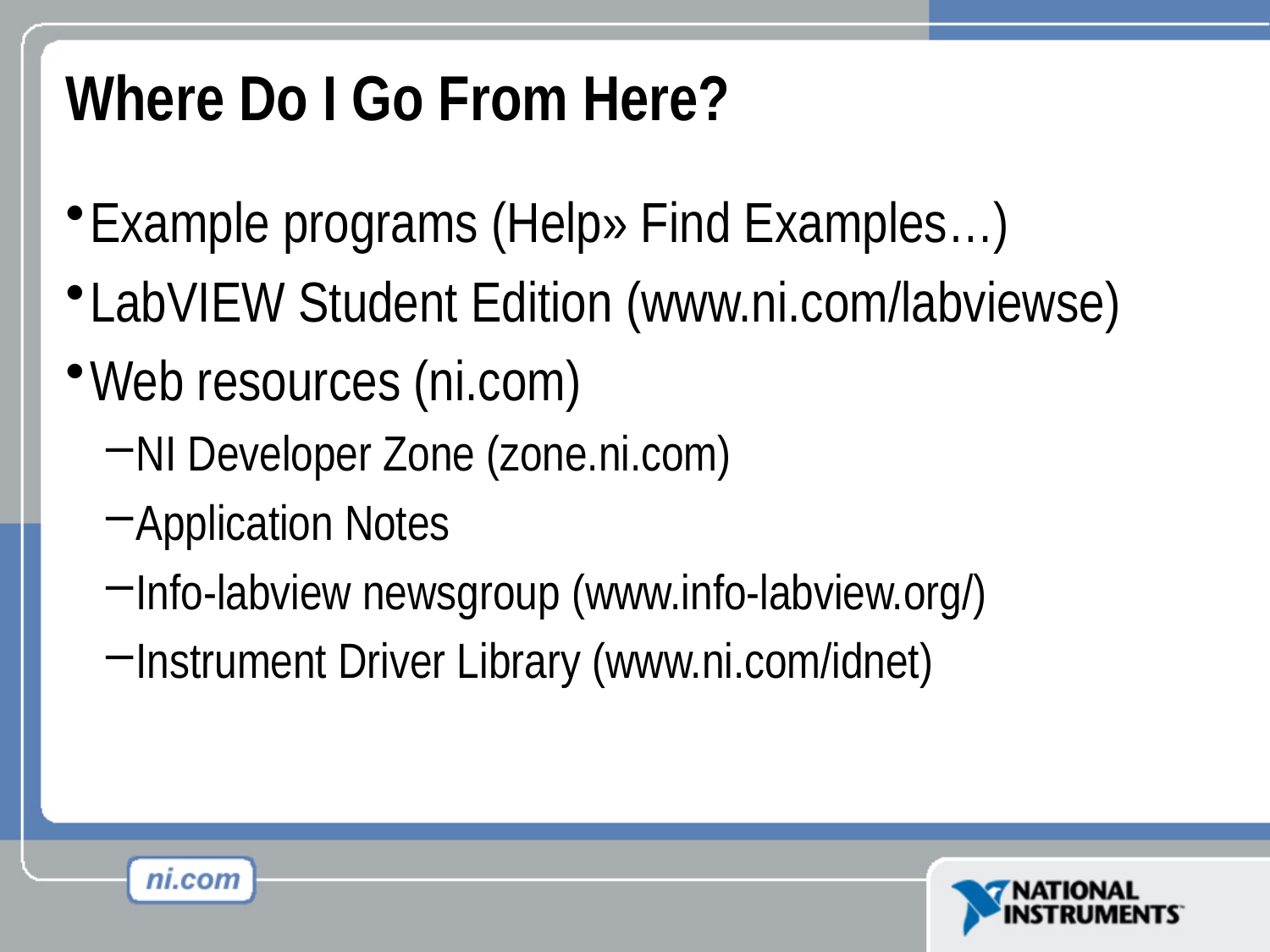

# Where Do I Go From Here?
Example programs (Help» Find Examples…)
LabVIEW Student Edition (www.ni.com/labviewse)
Web resources (ni.com)
NI Developer Zone (zone.ni.com)
Application Notes
Info-labview newsgroup (www.info-labview.org/)
Instrument Driver Library (www.ni.com/idnet)